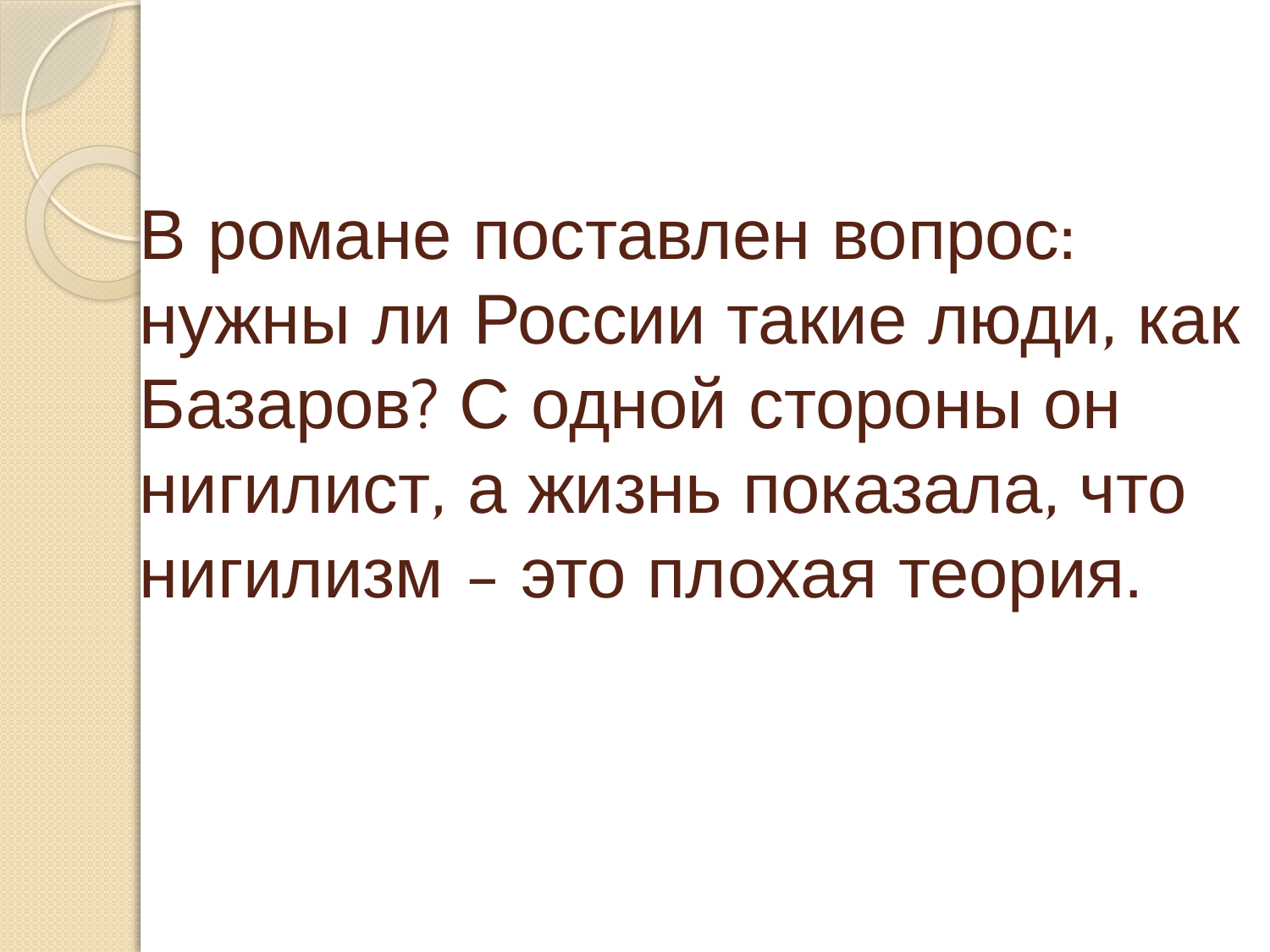

# В романе поставлен вопрос: нужны ли России такие люди, как Базаров? С одной стороны он нигилист, а жизнь показала, что нигилизм – это плохая теория.